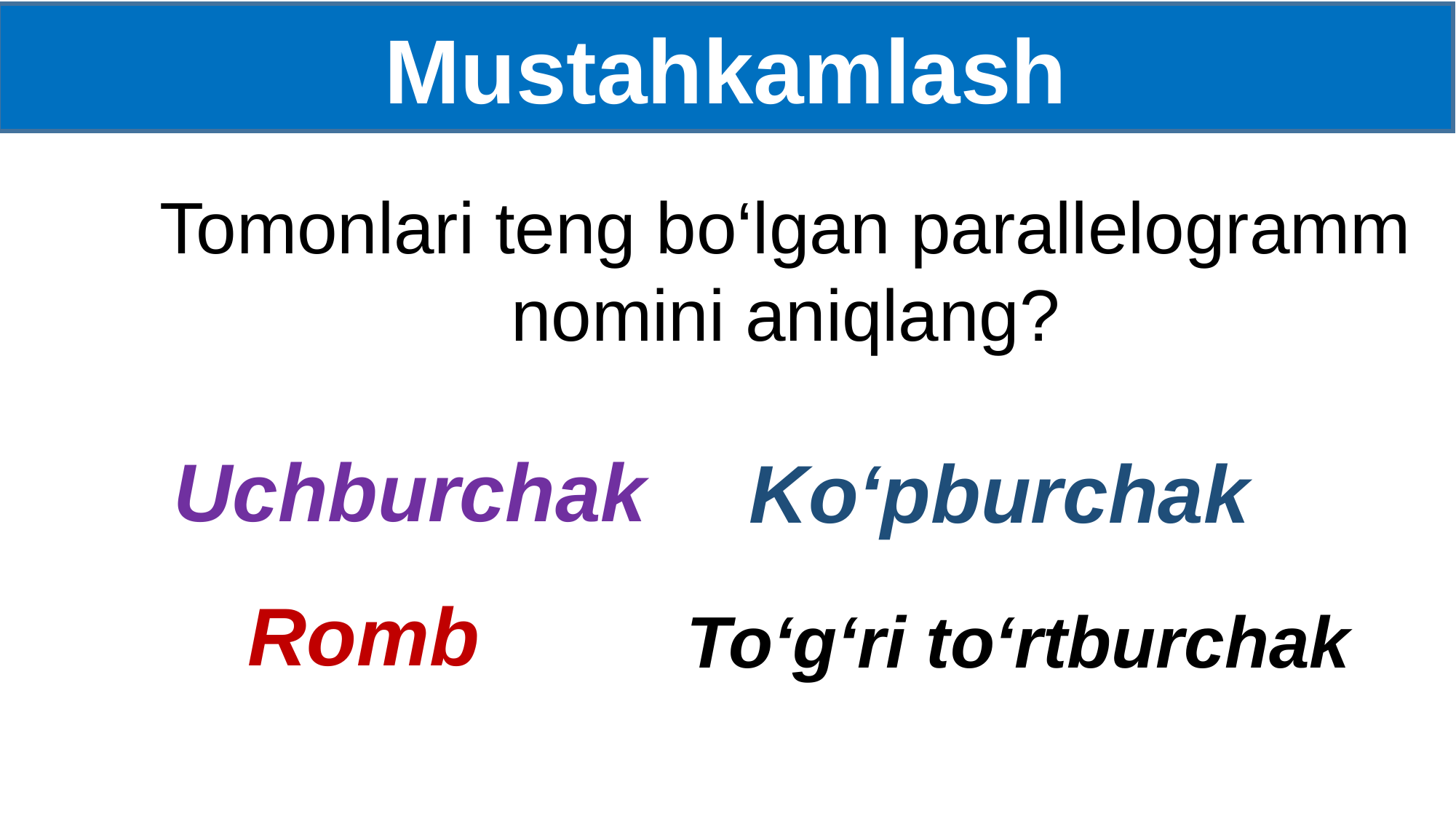

Mustahkamlash
Tomonlari teng bo‘lgan parallelogramm
nomini aniqlang?

Uchburchak
Ko‘pburchak
Romb
To‘g‘ri to‘rtburchak